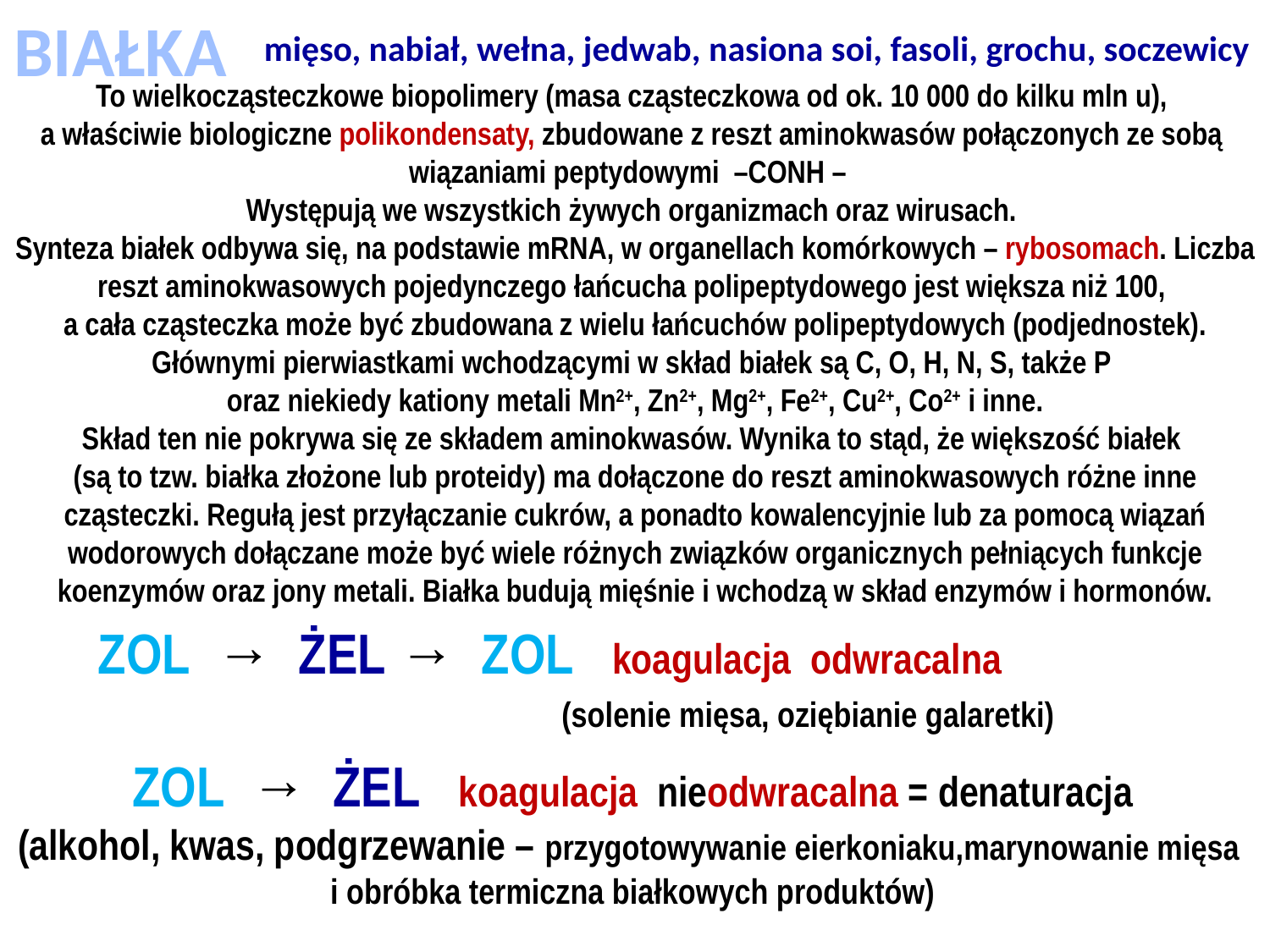

BIAŁKA
mięso, nabiał, wełna, jedwab, nasiona soi, fasoli, grochu, soczewicy
To wielkocząsteczkowe biopolimery (masa cząsteczkowa od ok. 10 000 do kilku mln u),
a właściwie biologiczne polikondensaty, zbudowane z reszt aminokwasów połączonych ze sobą
wiązaniami peptydowymi  –CONH –
Występują we wszystkich żywych organizmach oraz wirusach.
Synteza białek odbywa się, na podstawie mRNA, w organellach komórkowych – rybosomach. Liczba reszt aminokwasowych pojedynczego łańcucha polipeptydowego jest większa niż 100,
a cała cząsteczka może być zbudowana z wielu łańcuchów polipeptydowych (podjednostek).
Głównymi pierwiastkami wchodzącymi w skład białek są C, O, H, N, S, także P
oraz niekiedy kationy metali Mn2+, Zn2+, Mg2+, Fe2+, Cu2+, Co2+ i inne.
Skład ten nie pokrywa się ze składem aminokwasów. Wynika to stąd, że większość białek
(są to tzw. białka złożone lub proteidy) ma dołączone do reszt aminokwasowych różne inne cząsteczki. Regułą jest przyłączanie cukrów, a ponadto kowalencyjnie lub za pomocą wiązań wodorowych dołączane może być wiele różnych związków organicznych pełniących funkcje koenzymów oraz jony metali. Białka budują mięśnie i wchodzą w skład enzymów i hormonów.
ZOL  →  ŻEL →  ZOL   koagulacja  odwracalna
                                                     (solenie mięsa, oziębianie galaretki)
ZOL  →  ŻEL   koagulacja  nieodwracalna = denaturacja
(alkohol, kwas, podgrzewanie – przygotowywanie eierkoniaku,marynowanie mięsa
i obróbka termiczna białkowych produktów)